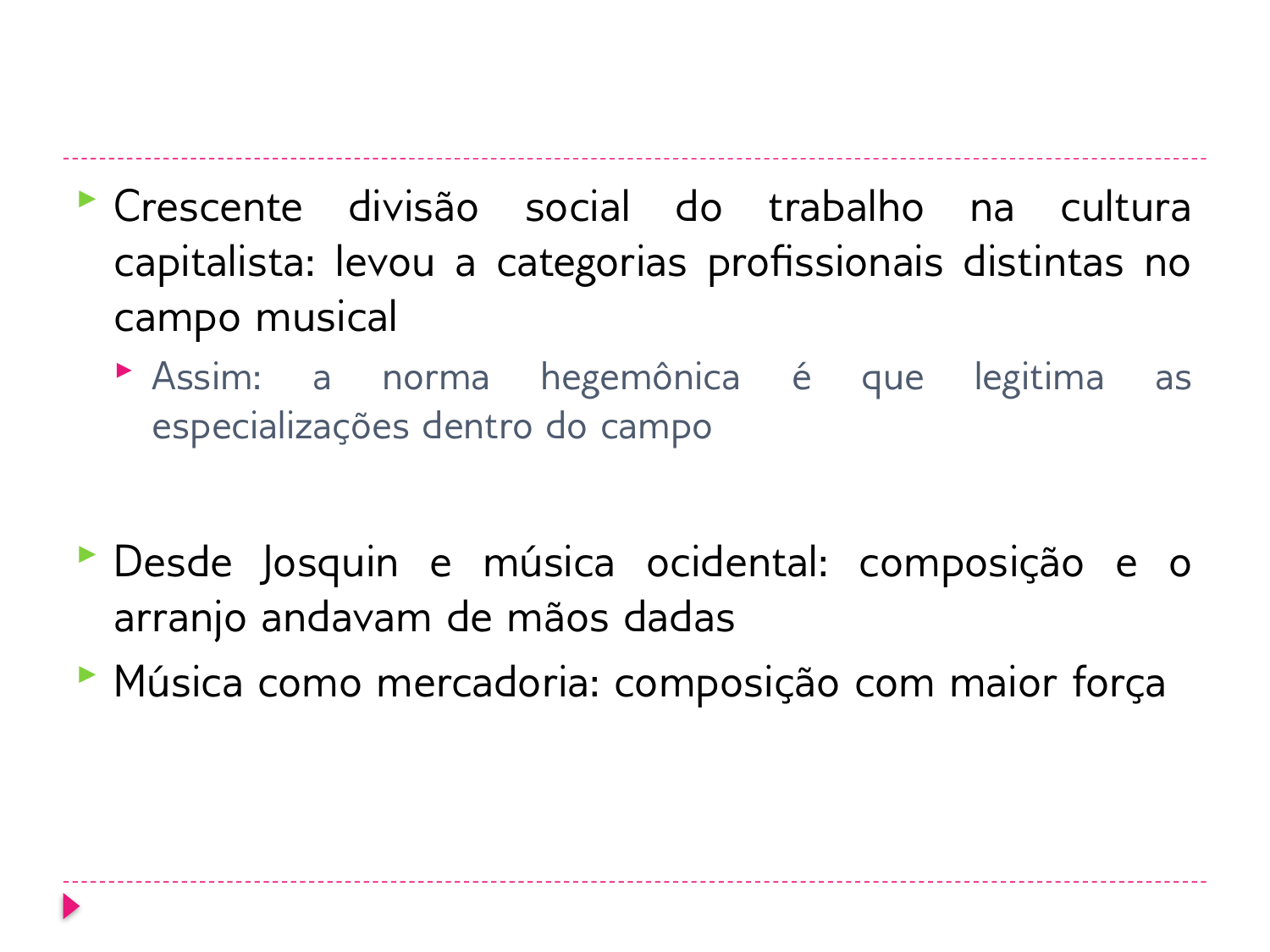

#
Crescente divisão social do trabalho na cultura capitalista: levou a categorias profissionais distintas no campo musical
Assim: a norma hegemônica é que legitima as especializações dentro do campo

Desde Josquin e música ocidental: composição e o arranjo andavam de mãos dadas
Música como mercadoria: composição com maior força